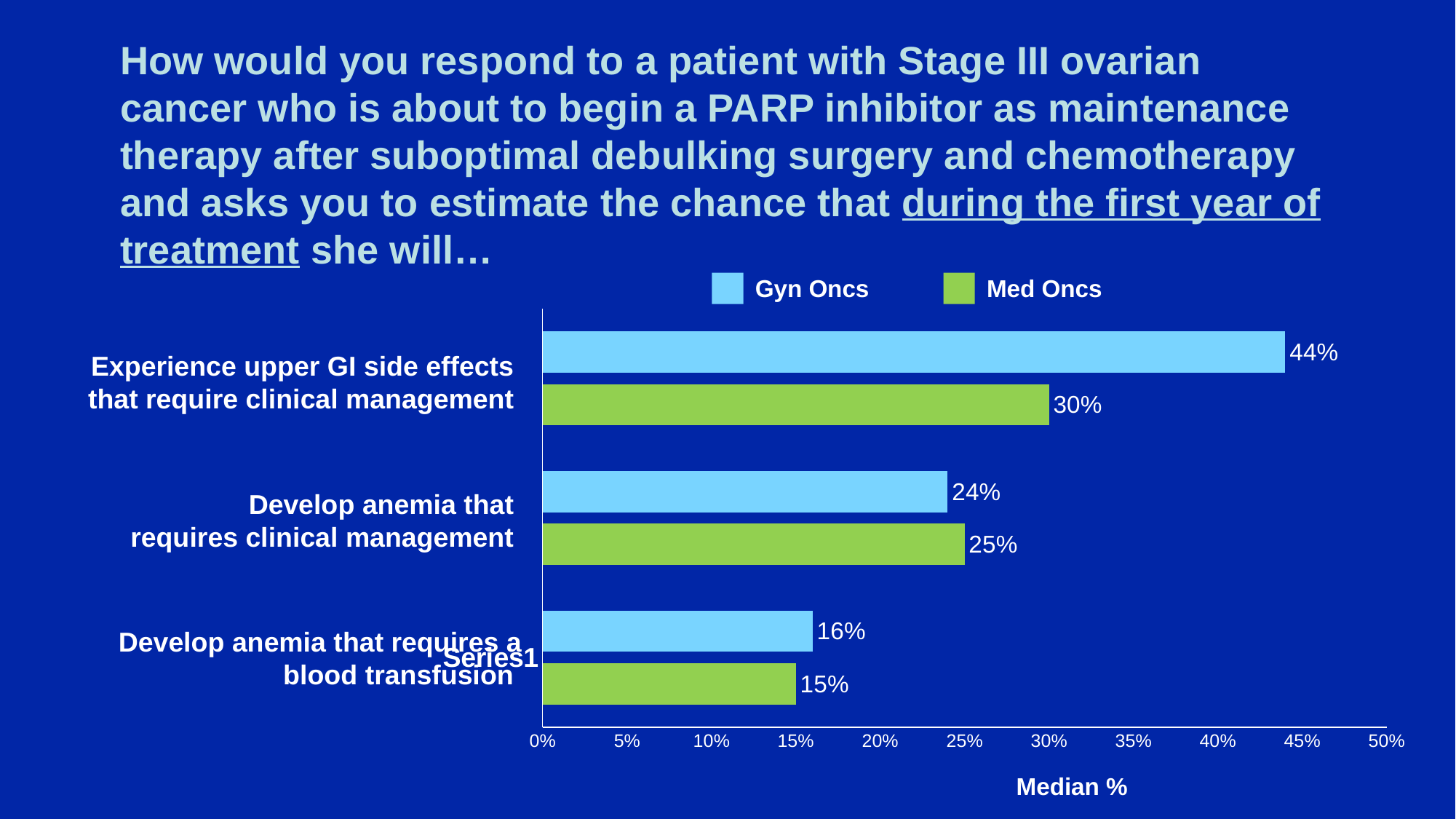

# How would you respond to a patient with Stage III ovarian cancer who is about to begin a PARP inhibitor as maintenance therapy after suboptimal debulking surgery and chemotherapy and asks you to estimate the chance that during the first year of treatment she will…
Gyn Oncs
Med Oncs

### Chart

| Category | Med Oncs | Gyn Oncs |
|---|---|---|
|  | 0.15 | 0.16 |
|  | 0.25 | 0.24 |
|  | 0.3 | 0.44 |
Experience upper GI side effects
that require clinical management
Develop anemia that
requires clinical management
Develop anemia that requires a blood transfusion
Median %